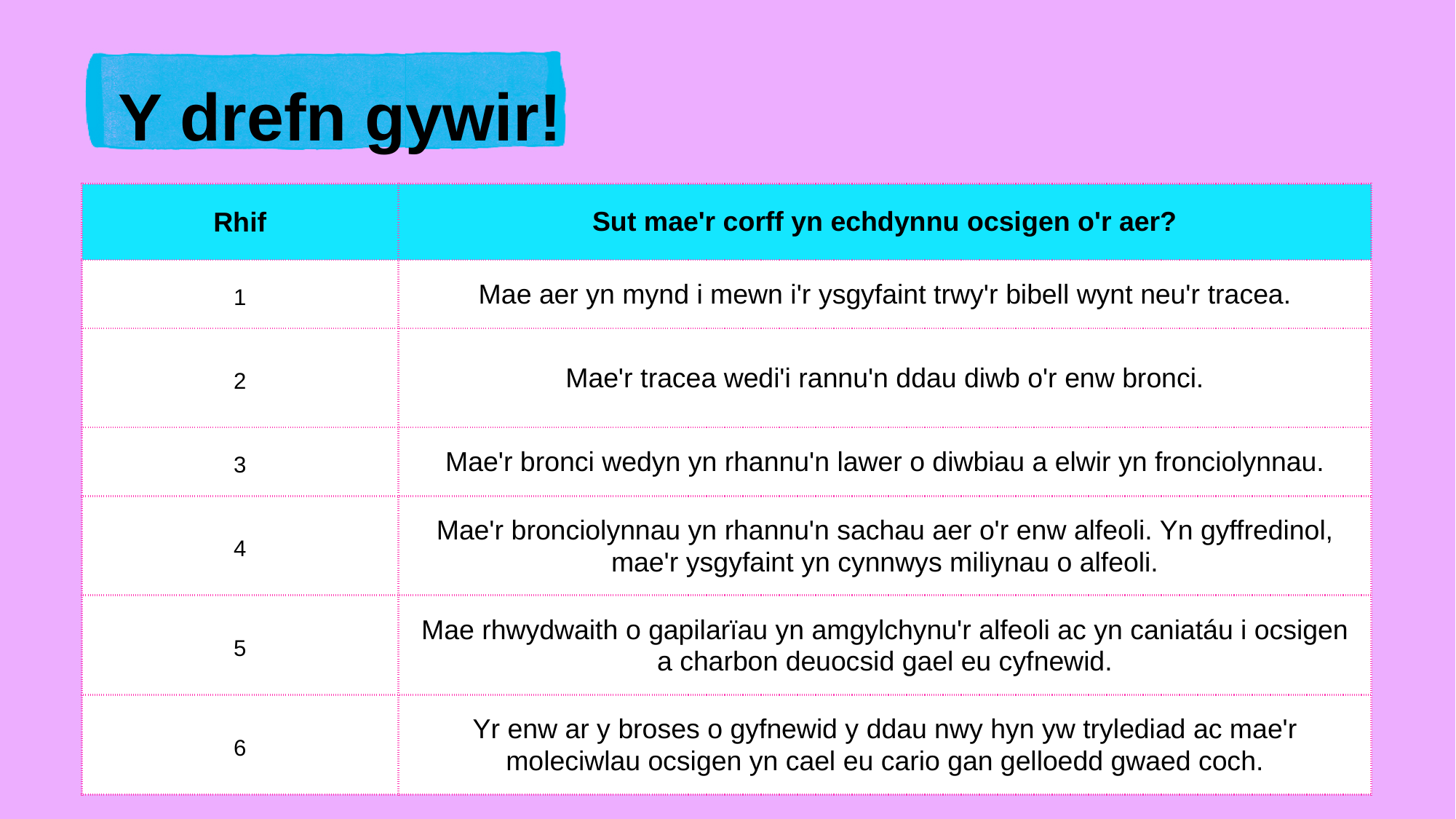

Y drefn gywir!​

| Rhif | Sut mae'r corff yn echdynnu ocsigen o'r aer?​ |
| --- | --- |
| 1 | Mae aer yn mynd i mewn i'r ysgyfaint trwy'r bibell wynt neu'r tracea.​ |
| 2 | Mae'r tracea wedi'i rannu'n ddau diwb o'r enw bronci.​ |
| 3 | Mae'r bronci wedyn yn rhannu'n lawer o diwbiau a elwir yn fronciolynnau.​ |
| 4 | Mae'r bronciolynnau yn rhannu'n sachau aer o'r enw alfeoli. Yn gyffredinol, mae'r ysgyfaint yn cynnwys miliynau o alfeoli.​ |
| 5 | Mae rhwydwaith o gapilarïau yn amgylchynu'r alfeoli ac yn caniatáu i ocsigen a charbon deuocsid gael eu cyfnewid.​ |
| 6 | Yr enw ar y broses o gyfnewid y ddau nwy hyn yw trylediad ac mae'r moleciwlau ocsigen yn cael eu cario gan gelloedd gwaed coch.​ |